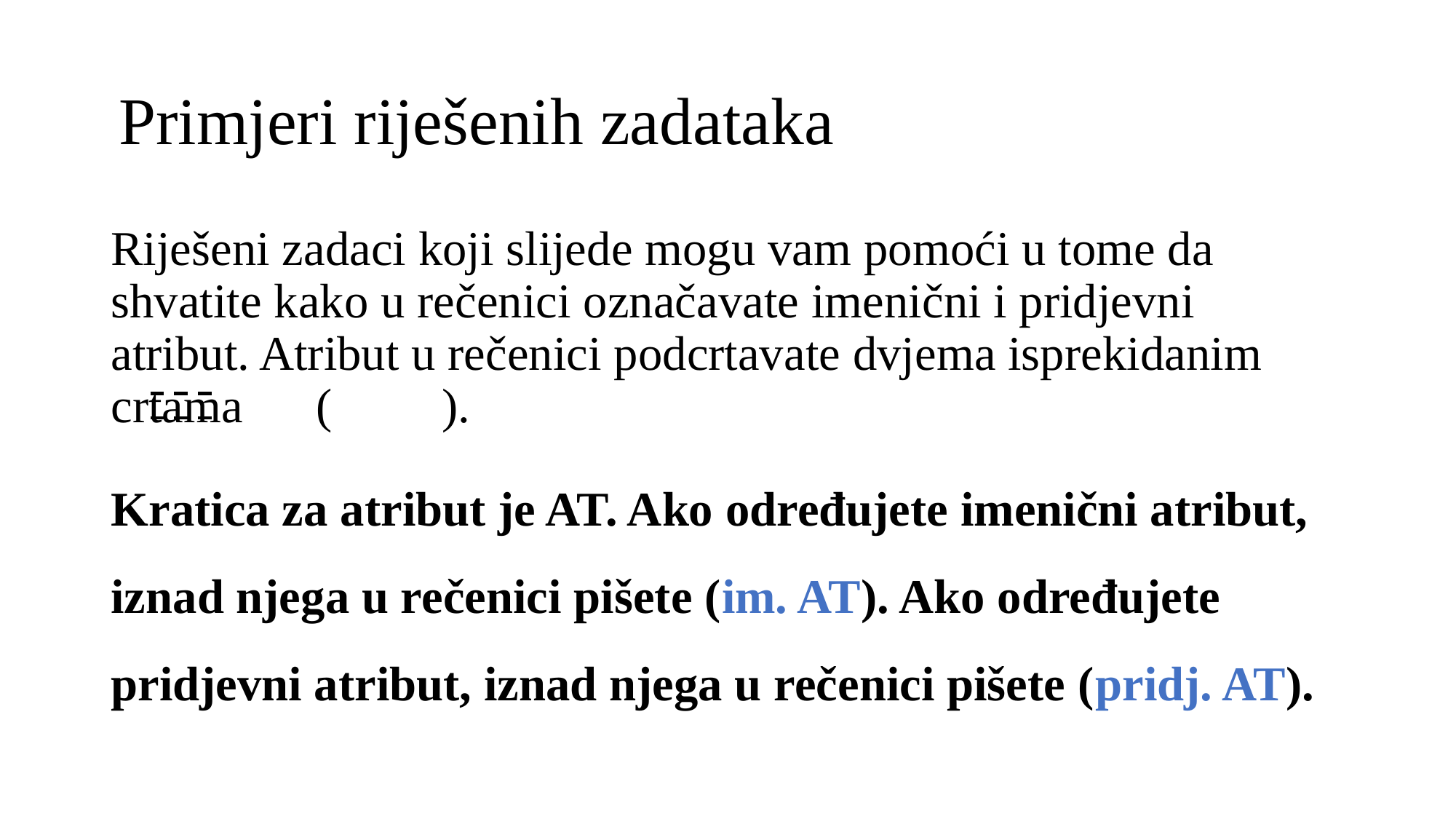

# Primjeri riješenih zadataka
Riješeni zadaci koji slijede mogu vam pomoći u tome da shvatite kako u rečenici označavate imenični i pridjevni atribut. Atribut u rečenici podcrtavate dvjema isprekidanim crtama      (         ).
Kratica za atribut je AT. Ako određujete imenični atribut, iznad njega u rečenici pišete (im. AT). Ako određujete pridjevni atribut, iznad njega u rečenici pišete (pridj. AT).